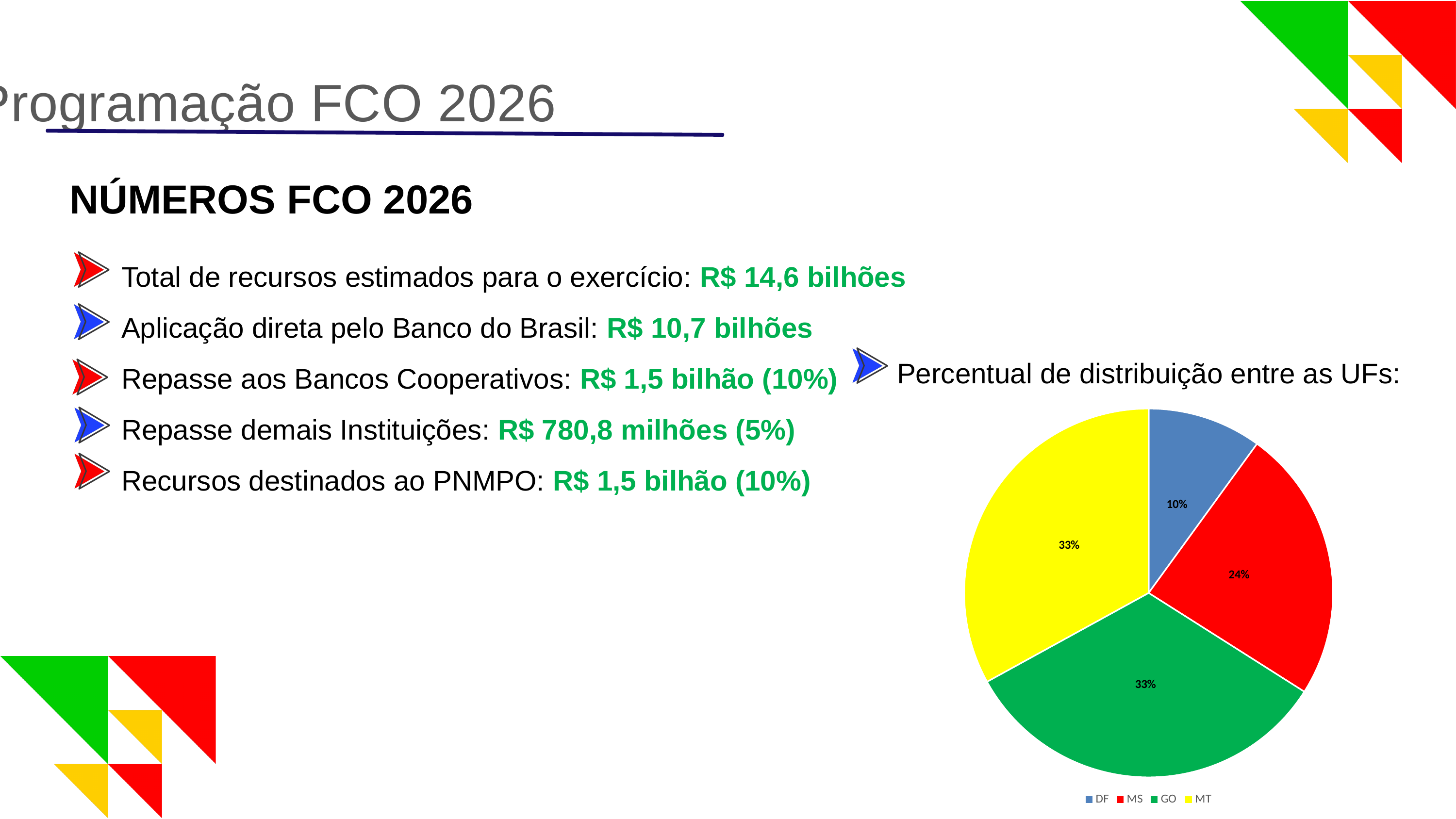

Programação FCO 2026

NÚMEROS FCO 2026

Total de recursos estimados para o exercício: R$ 14,6 bilhões
Aplicação direta pelo Banco do Brasil: R$ 10,7 bilhões
Repasse aos Bancos Cooperativos: R$ 1,5 bilhão (10%)
Repasse demais Instituições: R$ 780,8 milhões (5%)
Recursos destinados ao PNMPO: R$ 1,5 bilhão (10%)

Percentual de distribuição entre as UFs:

### Chart

| Category | Percentual |
|---|---|
| DF | 0.1 |
| MS | 0.24 |
| GO | 0.33 |
| MT | 0.33 |